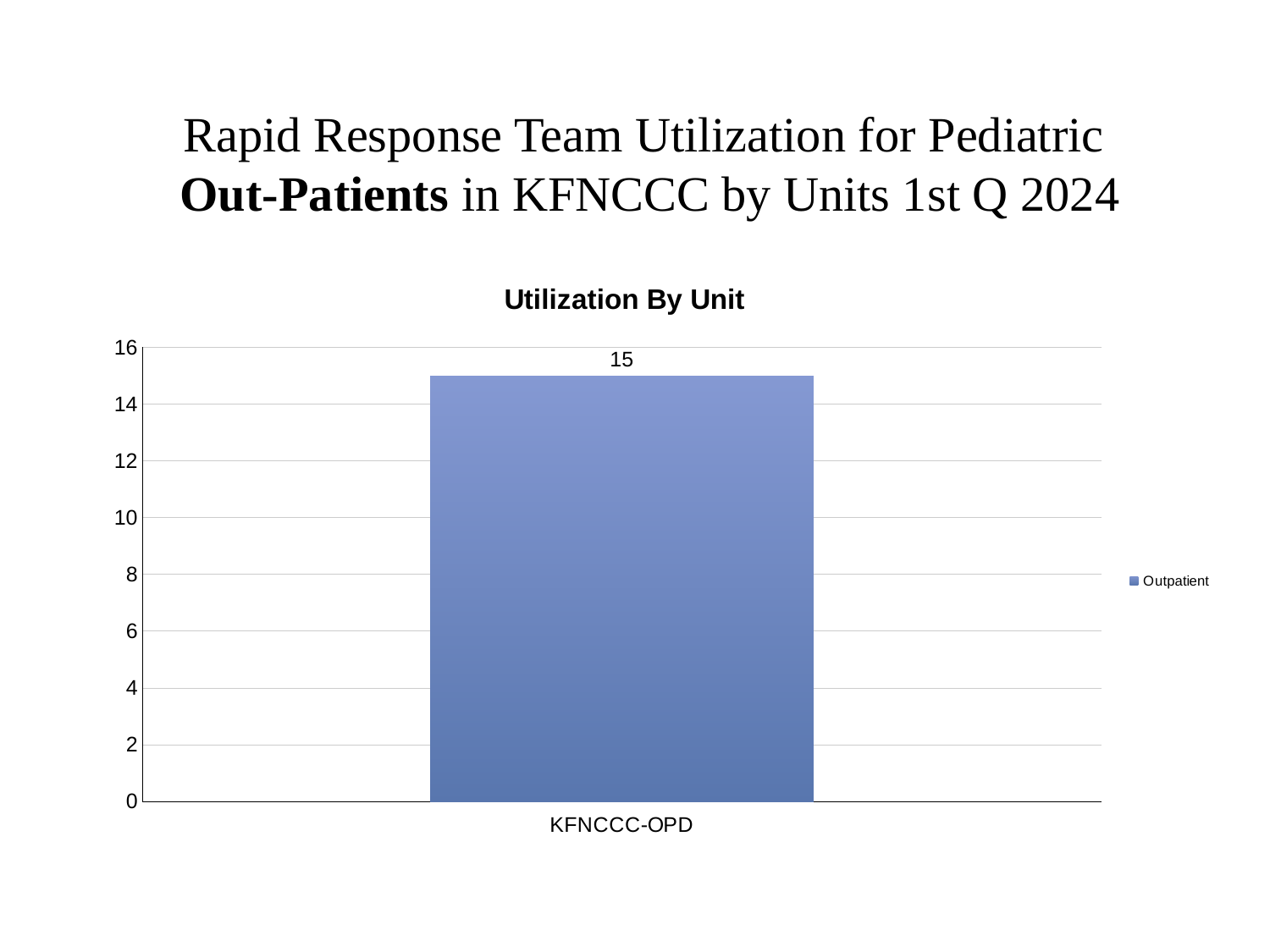

Rapid Response Team Utilization for Pediatric
Out-Patients in KFNCCC by Units 1st Q 2024

### Chart: Utilization By Unit

| Category | Outpatient |
|---|---|
| KFNCCC-OPD | 15.0 |